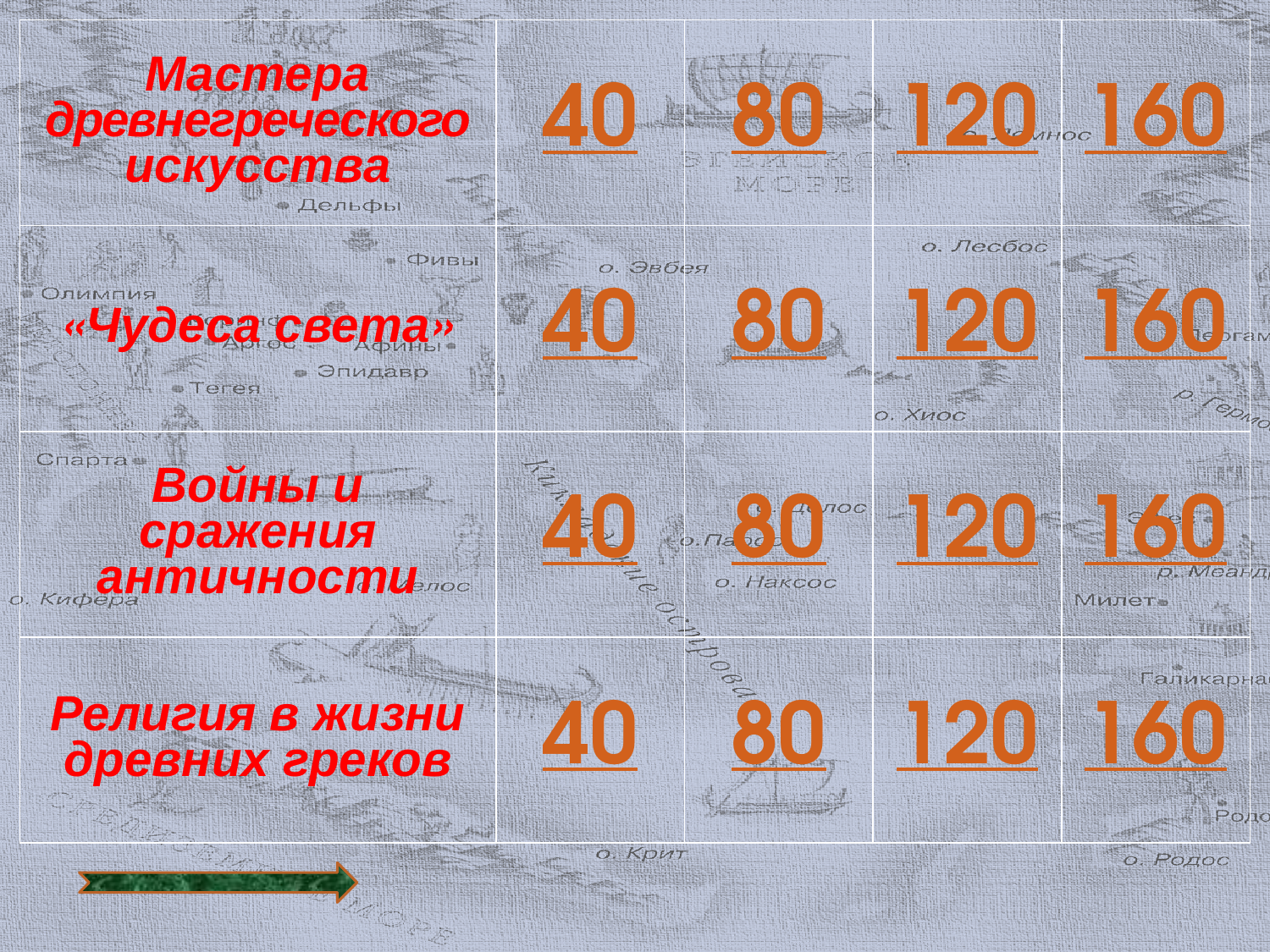

| Мастера древнегреческого искусства | 40 | 80 | 120 | 160 |
| --- | --- | --- | --- | --- |
| «Чудеса света» | 40 | 80 | 120 | 160 |
| Войны и сражения античности | 40 | 80 | 120 | 160 |
| Религия в жизни древних греков | 40 | 80 | 120 | 160 |